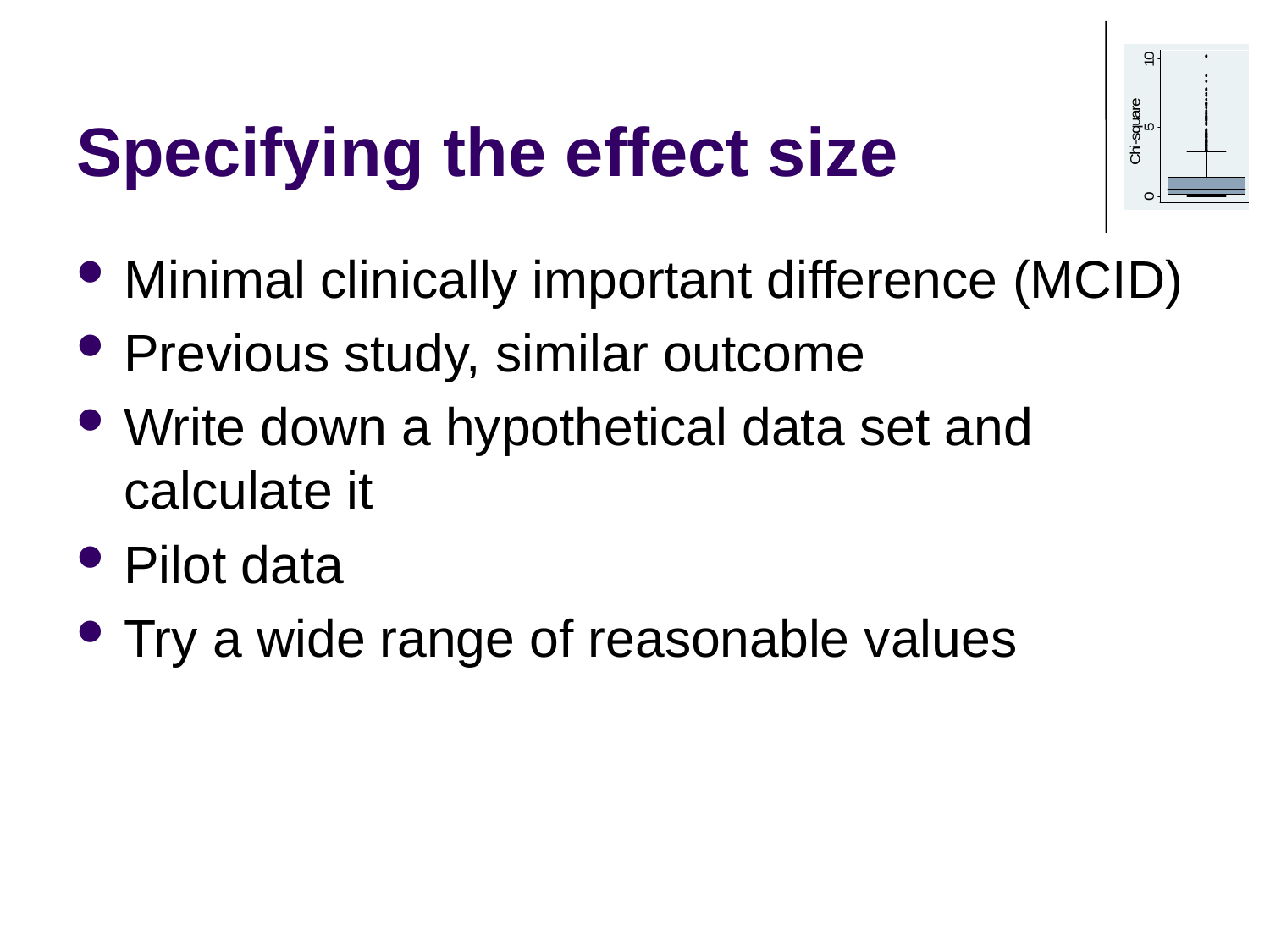

# Specifying the effect size
Minimal clinically important difference (MCID)
Previous study, similar outcome
Write down a hypothetical data set and calculate it
Pilot data
Try a wide range of reasonable values